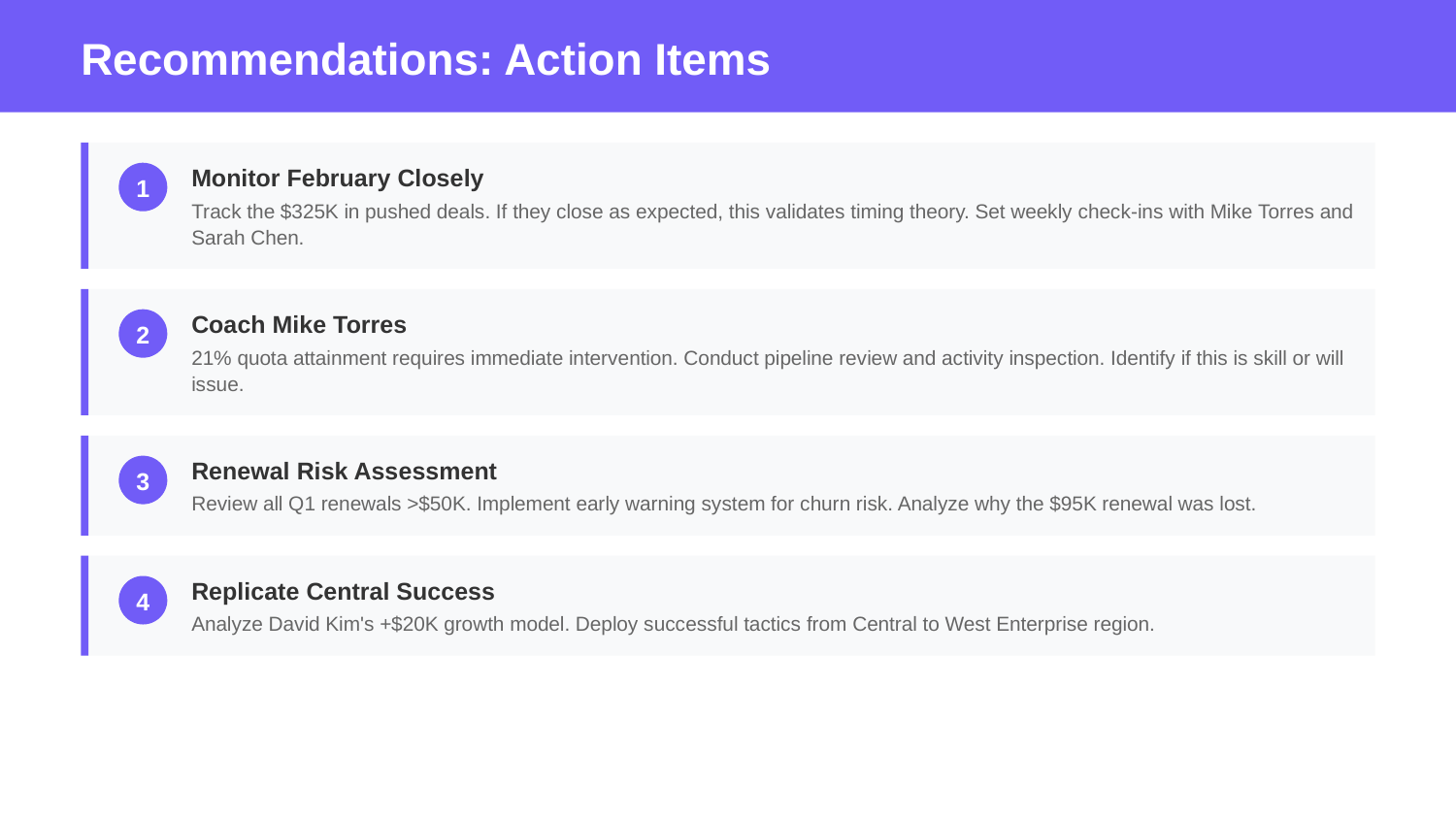

Recommendations: Action Items

Monitor February Closely
1
Track the $325K in pushed deals. If they close as expected, this validates timing theory. Set weekly check-ins with Mike Torres and Sarah Chen.

Coach Mike Torres
2
21% quota attainment requires immediate intervention. Conduct pipeline review and activity inspection. Identify if this is skill or will issue.

Renewal Risk Assessment
3
Review all Q1 renewals >$50K. Implement early warning system for churn risk. Analyze why the $95K renewal was lost.

Replicate Central Success
4
Analyze David Kim's +$20K growth model. Deploy successful tactics from Central to West Enterprise region.